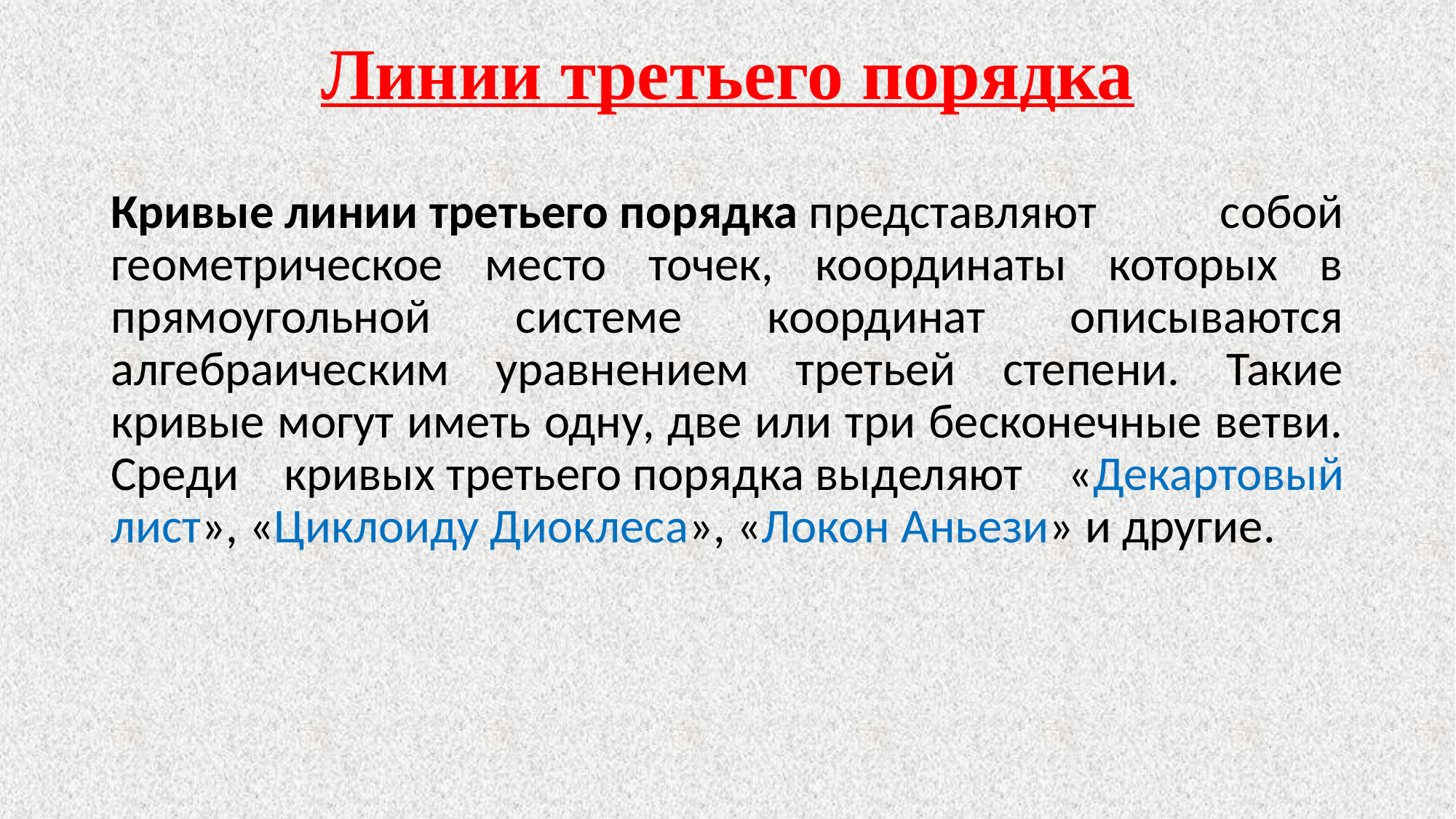

# Линии третьего порядка
Кривые линии третьего порядка представляют собой геометрическое место точек, координаты которых в прямоугольной системе координат описываются алгебраическим уравнением третьей степени. Такие кривые могут иметь одну, две или три бесконечные ветви. Среди кривых третьего порядка выделяют «Декартовый лист», «Циклоиду Диоклеса», «Локон Аньези» и другие.